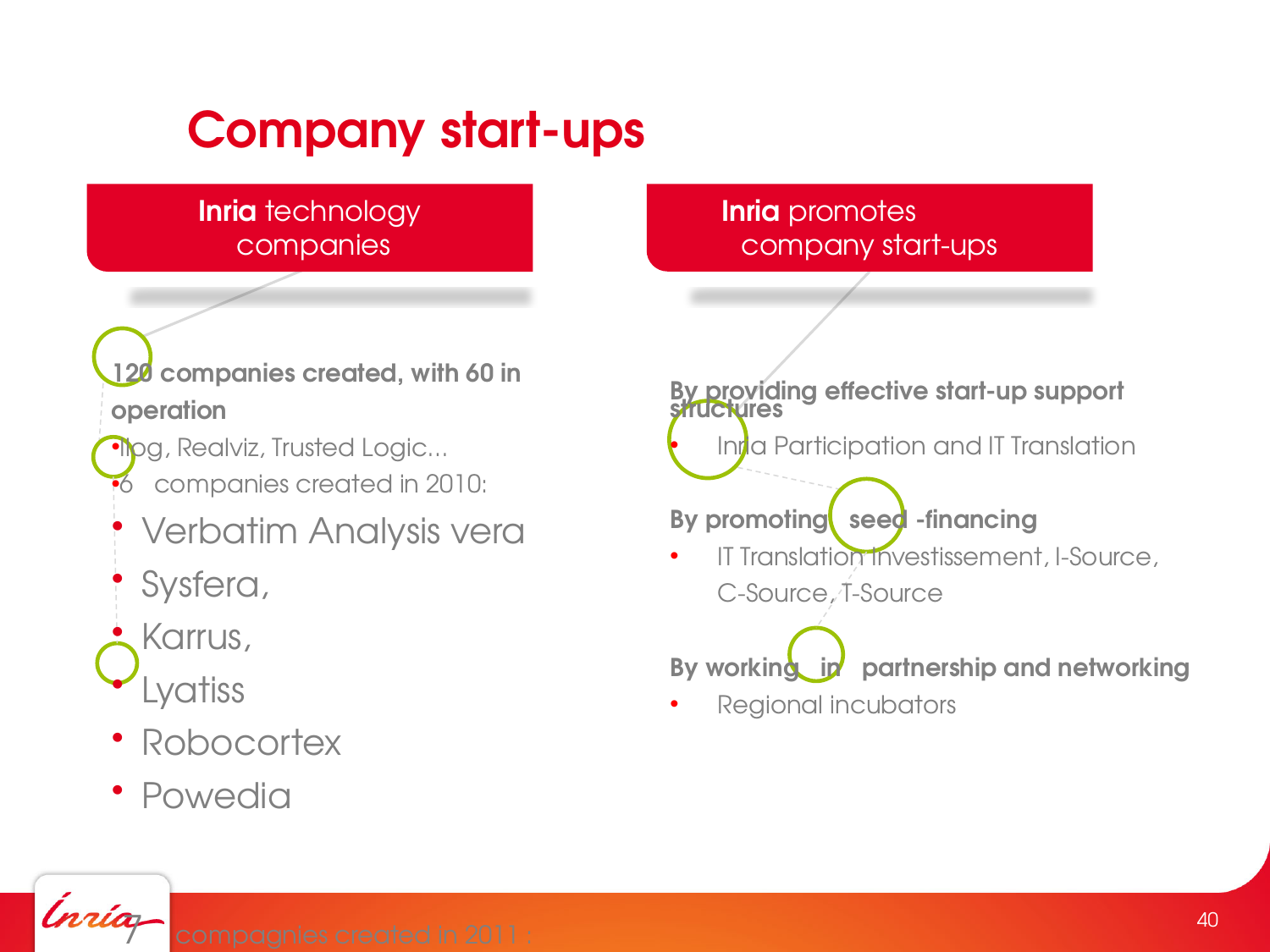

# Company start-ups

Inria technology
 companies

Inria promotes              company start-ups

120 companies created, with 60 in operation
Ilog, Realviz, Trusted Logic…
6   companies created in 2010:
Verbatim Analysis vera
Sysfera,
Karrus,
Lyatiss
Robocortex
Powedia

 7   compagnies created in 2011 :
Alien
Alphability
Ambientic
HiKoB
Lixoft
OCamlPro
Tocea
.
By providing effective start-up support
structures
Inria Participation and IT Translation

By promoting   seed -financing
IT Translation Investissement, I-Source,
C-Source, T-Source

By working   in   partnership and networking
Regional incubators

40